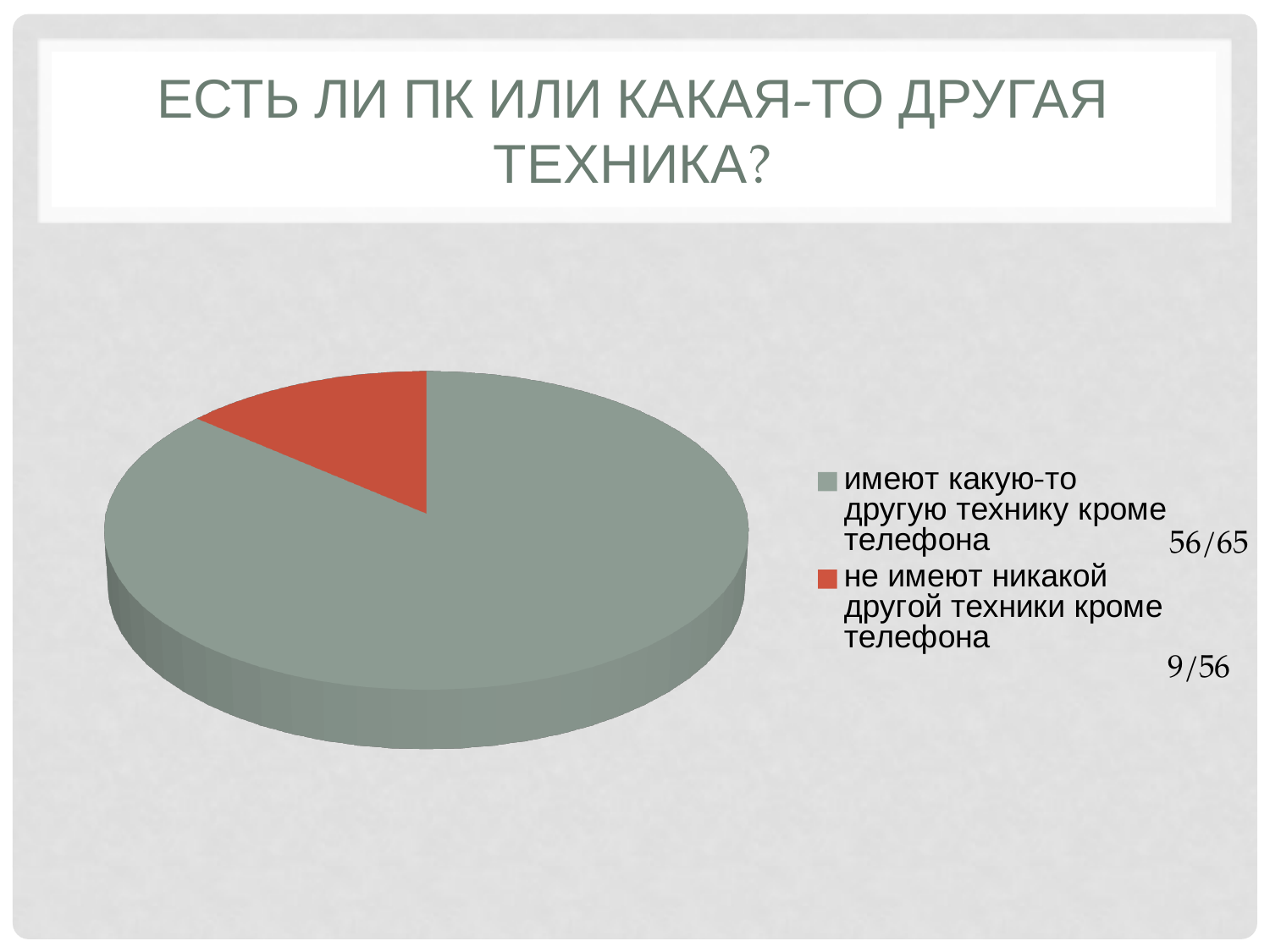

Есть ли пк или какая-то другая техника?

[unsupported chart]

# 56/65
9/56